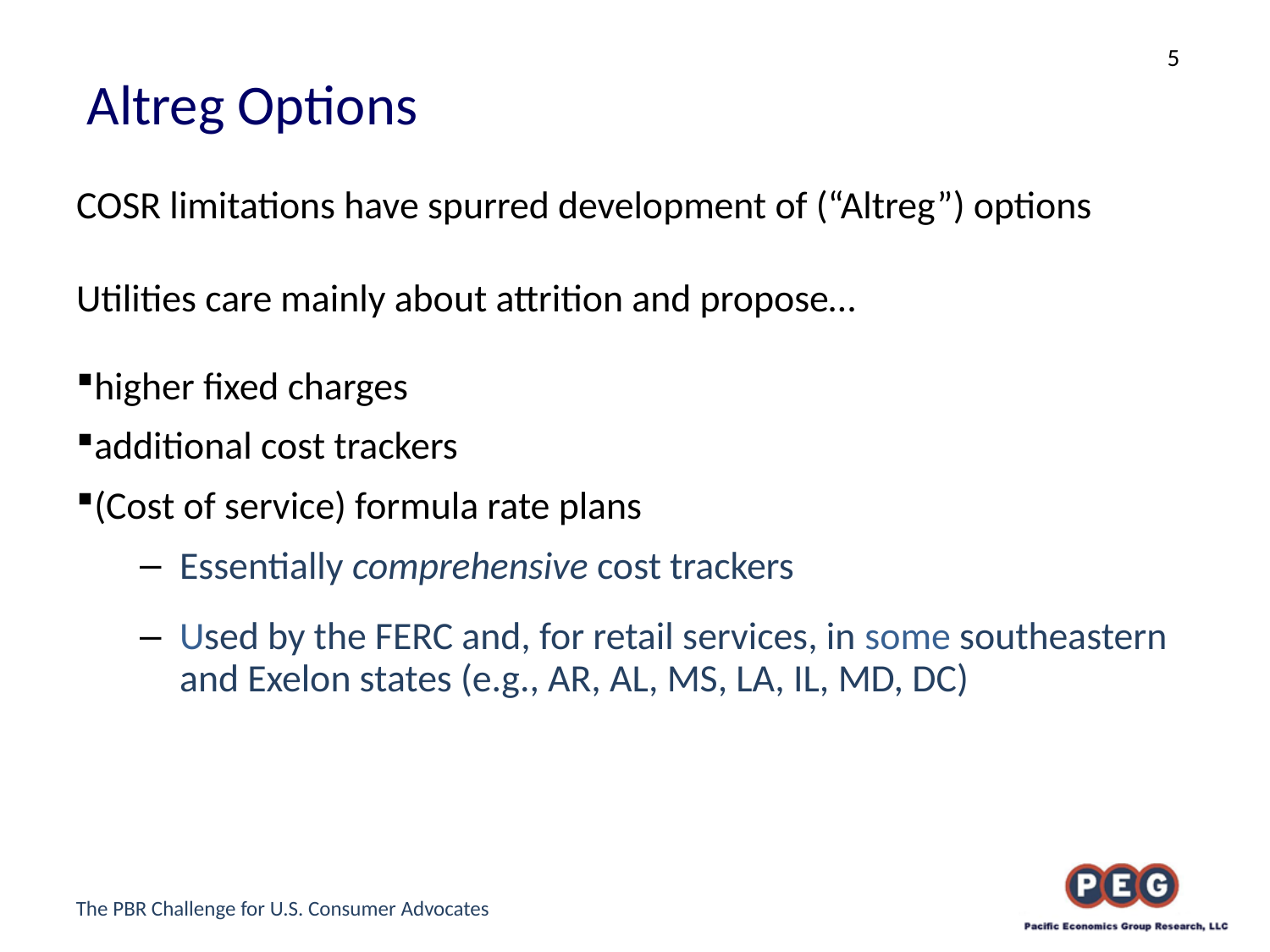

# Altreg Options

COSR limitations have spurred development of (“Altreg”) options

Utilities care mainly about attrition and propose…

higher fixed charges
additional cost trackers
(Cost of service) formula rate plans
Essentially comprehensive cost trackers
Used by the FERC and, for retail services, in some southeastern and Exelon states (e.g., AR, AL, MS, LA, IL, MD, DC)

The PBR Challenge for U.S. Consumer Advocates